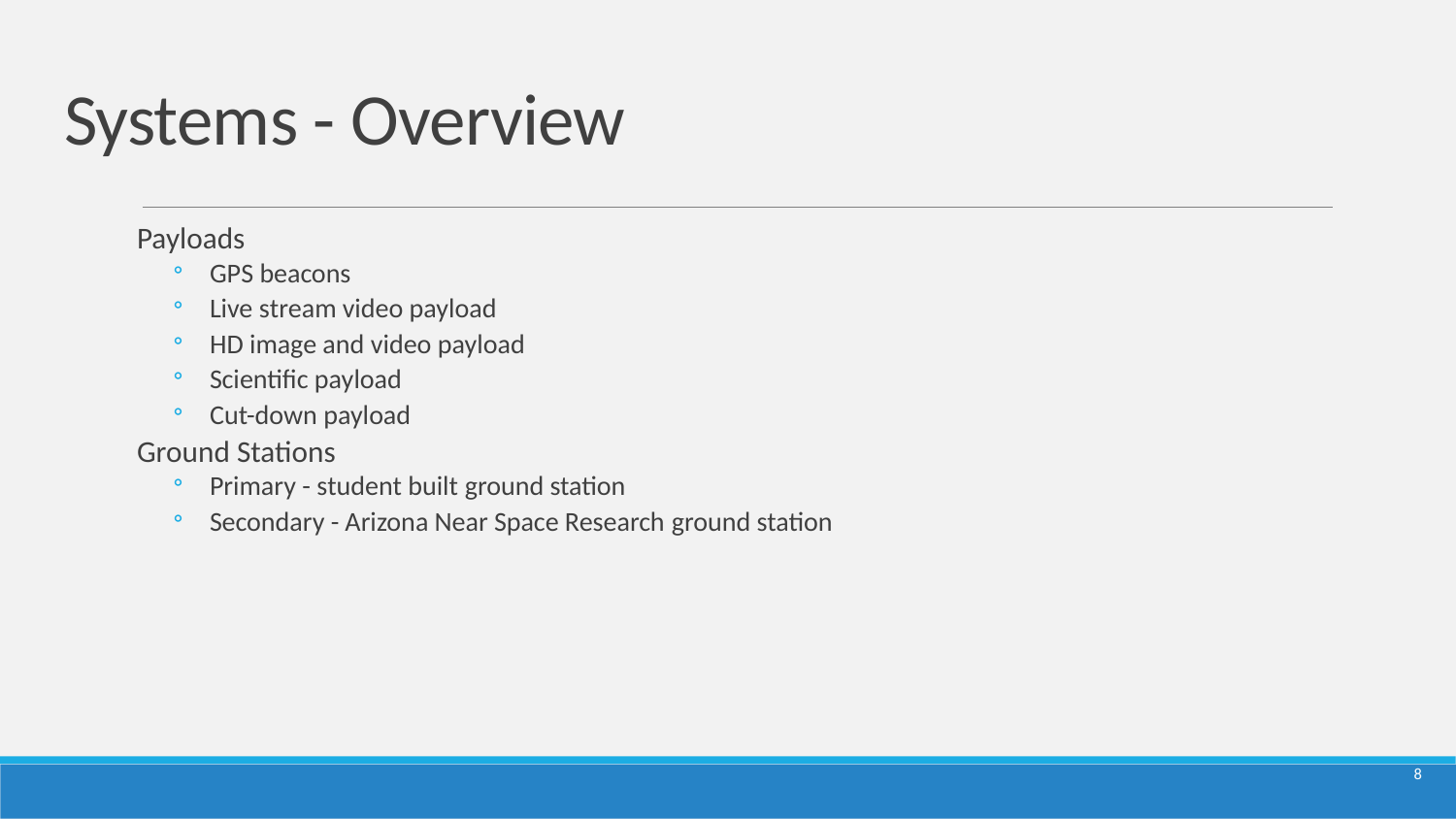

# Systems - Overview
Payloads
GPS beacons
Live stream video payload
HD image and video payload
Scientific payload
Cut-down payload
Ground Stations
Primary - student built ground station
Secondary - Arizona Near Space Research ground station
8